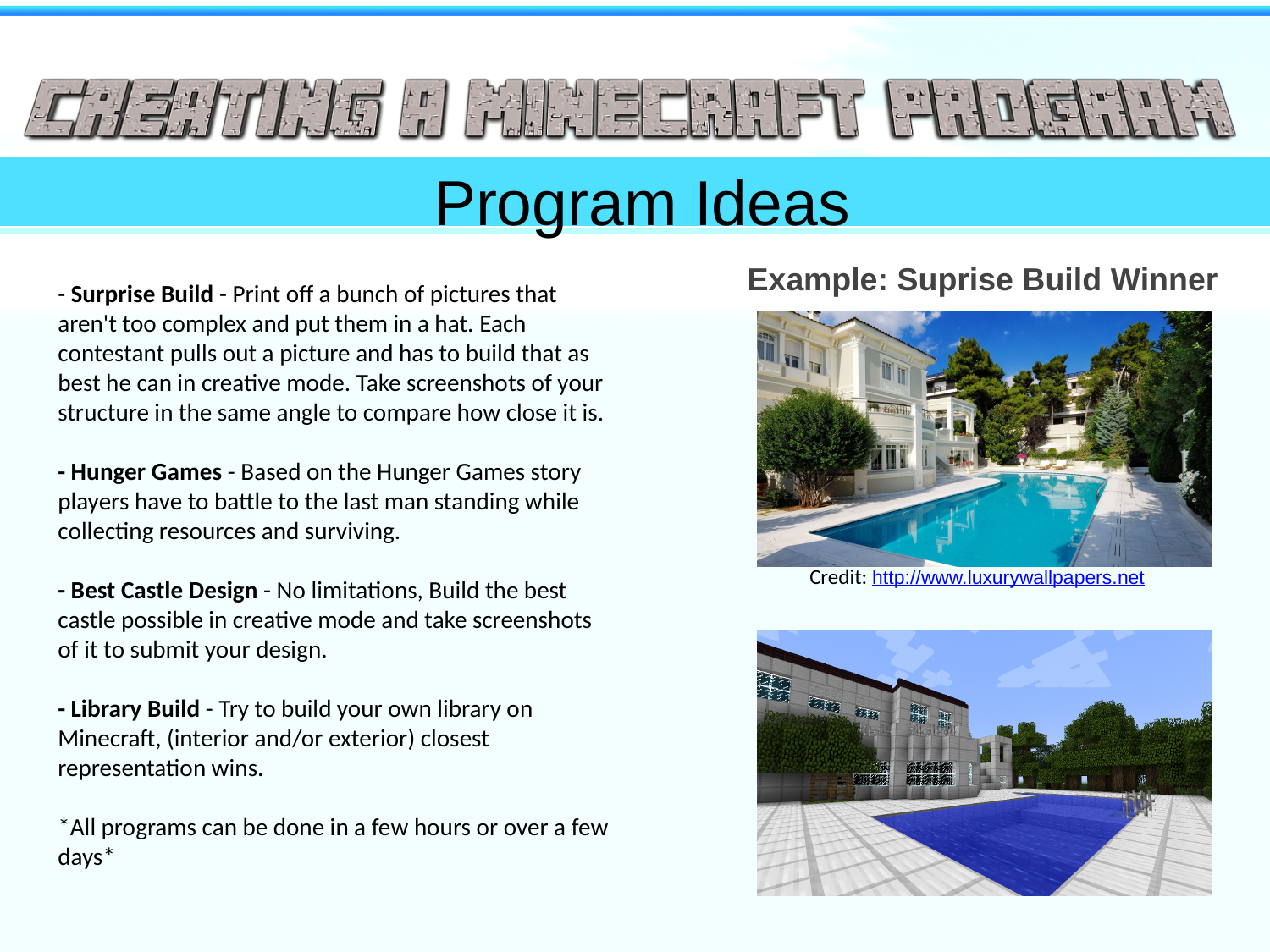

Program Ideas
Example: Suprise Build Winner
- Surprise Build - Print off a bunch of pictures that aren't too complex and put them in a hat. Each contestant pulls out a picture and has to build that as best he can in creative mode. Take screenshots of your structure in the same angle to compare how close it is.

- Hunger Games - Based on the Hunger Games story players have to battle to the last man standing while collecting resources and surviving.

- Best Castle Design - No limitations, Build the best castle possible in creative mode and take screenshots of it to submit your design.

- Library Build - Try to build your own library on Minecraft, (interior and/or exterior) closest representation wins.

*All programs can be done in a few hours or over a few days*
#

Credit: http://www.luxurywallpapers.net